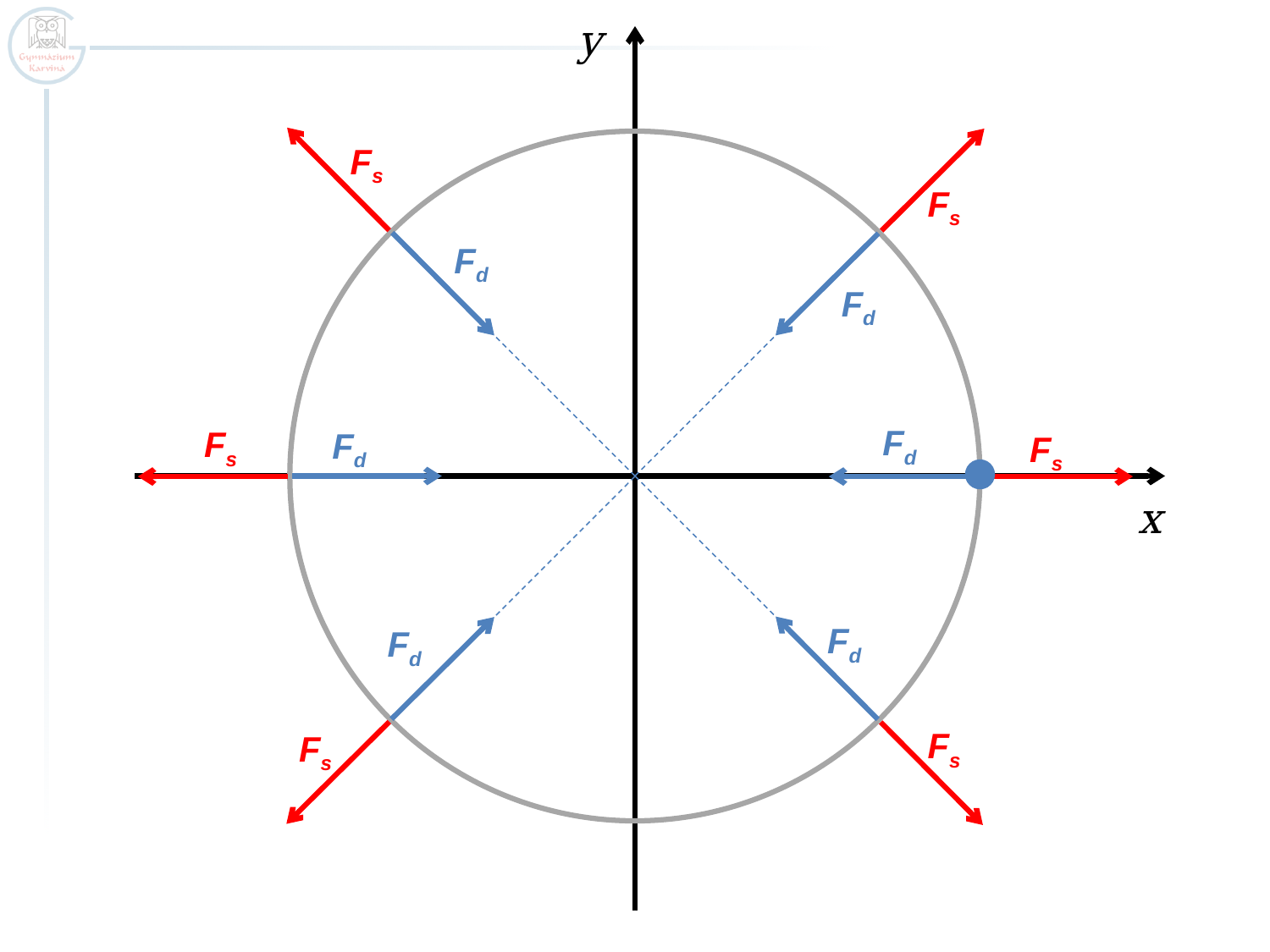

y
x

Fs
Fs
Fd
Fd
Fd
Fs
Fd
Fs

Fd
Fd
Fs
Fs